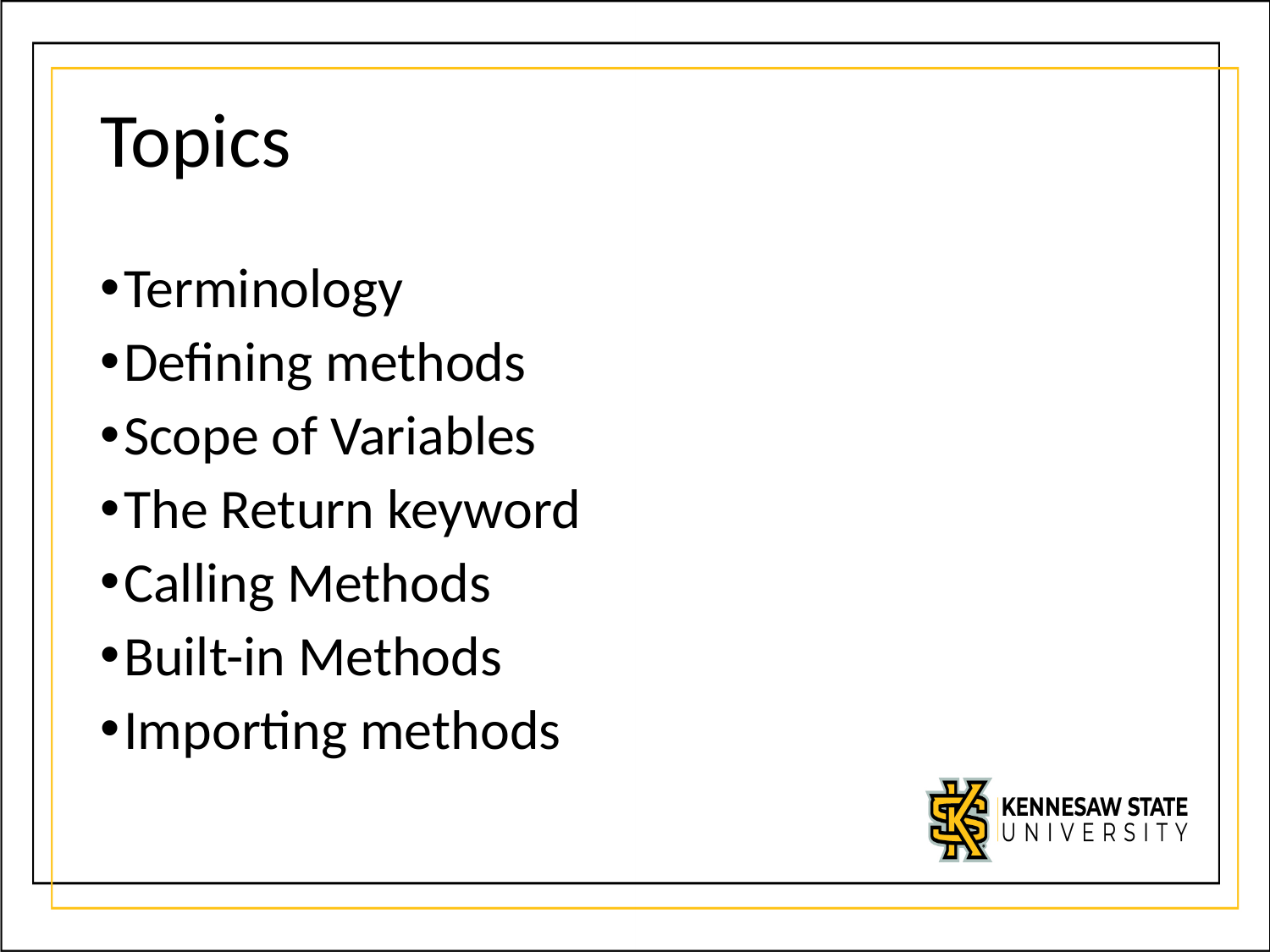

# Topics
Terminology
Defining methods
Scope of Variables
The Return keyword
Calling Methods
Built-in Methods
Importing methods